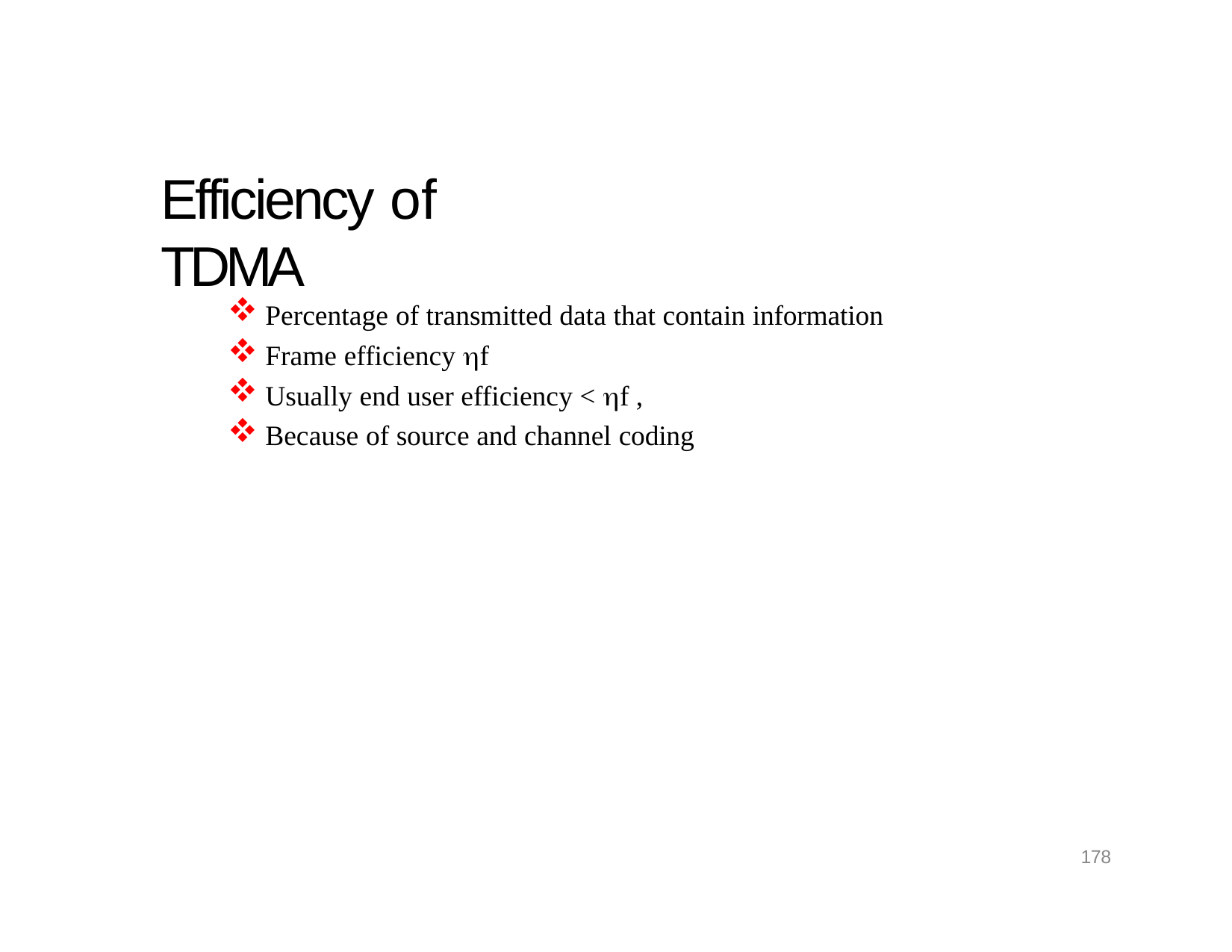

# Efficiency of TDMA
Percentage of transmitted data that contain information
Frame efficiency ηf
Usually end user efficiency < ηf ,
Because of source and channel coding
178